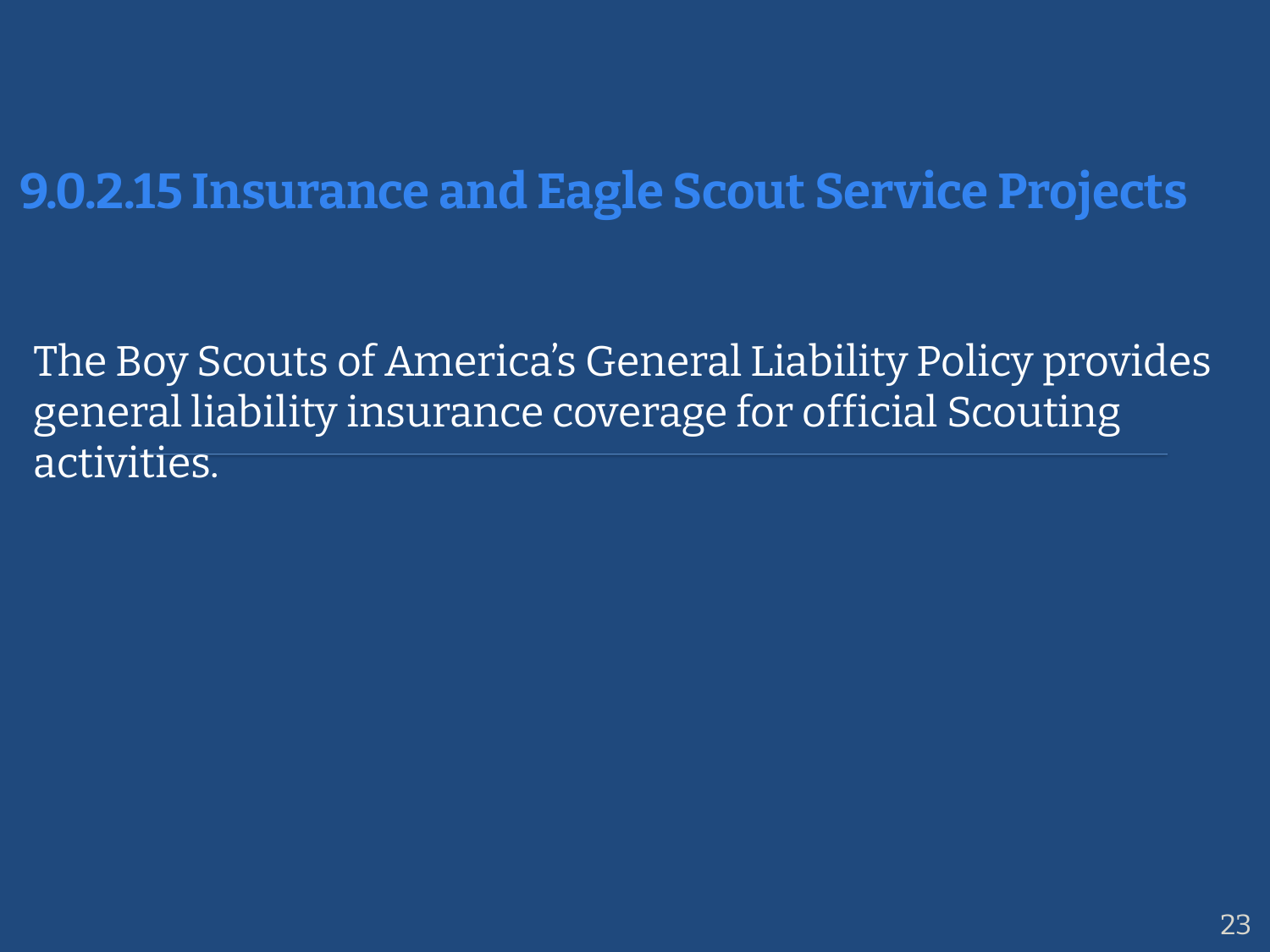

9.0.2.15 Insurance and Eagle Scout Service Projects
The Boy Scouts of America’s General Liability Policy provides general liability insurance coverage for official Scouting activities.

23